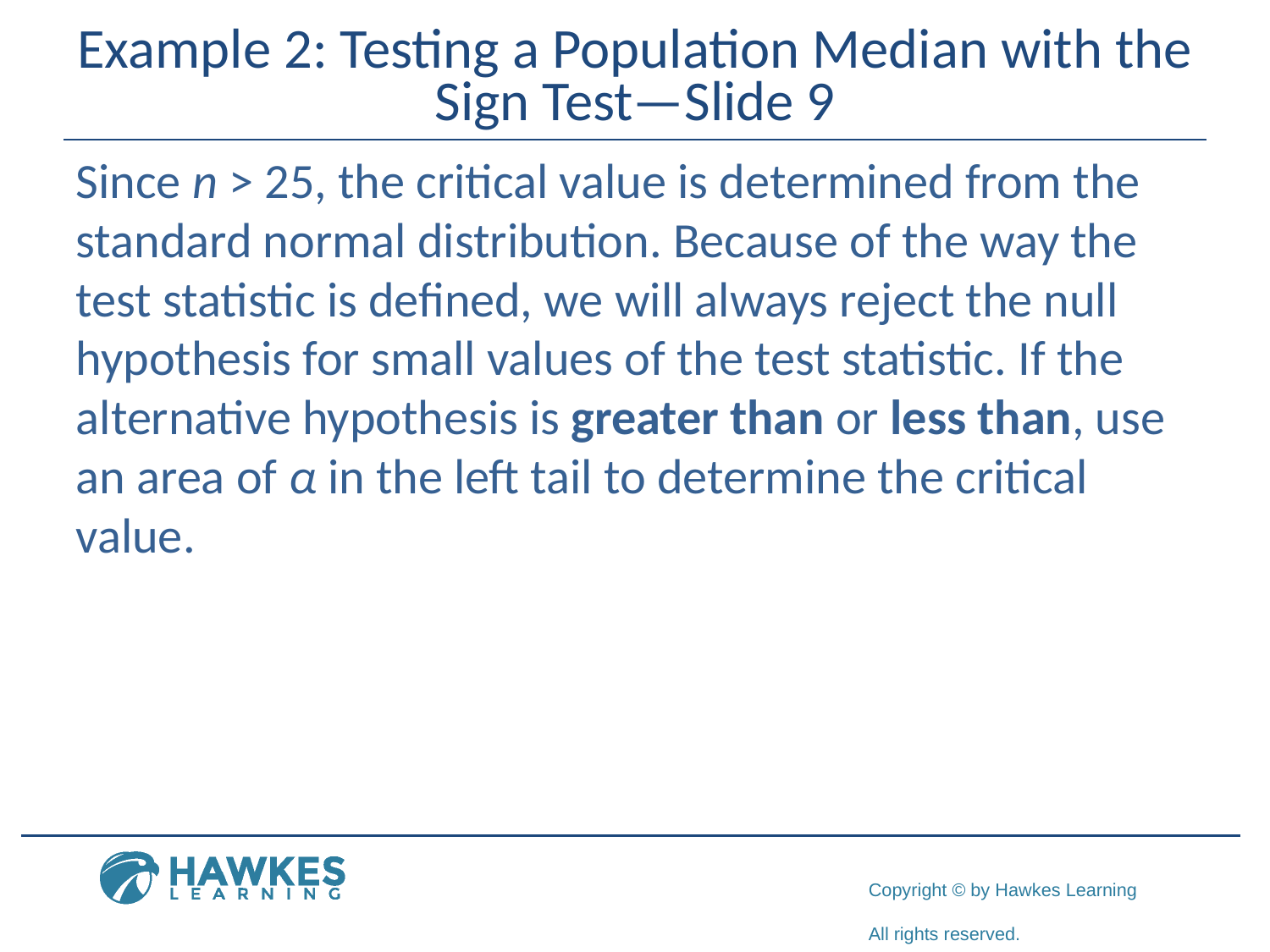

# Example 2: Testing a Population Median with the Sign Test—Slide 9
Since n > 25, the critical value is determined from the standard normal distribution. Because of the way the test statistic is defined, we will always reject the null hypothesis for small values of the test statistic. If the alternative hypothesis is greater than or less than, use an area of α in the left tail to determine the critical value.